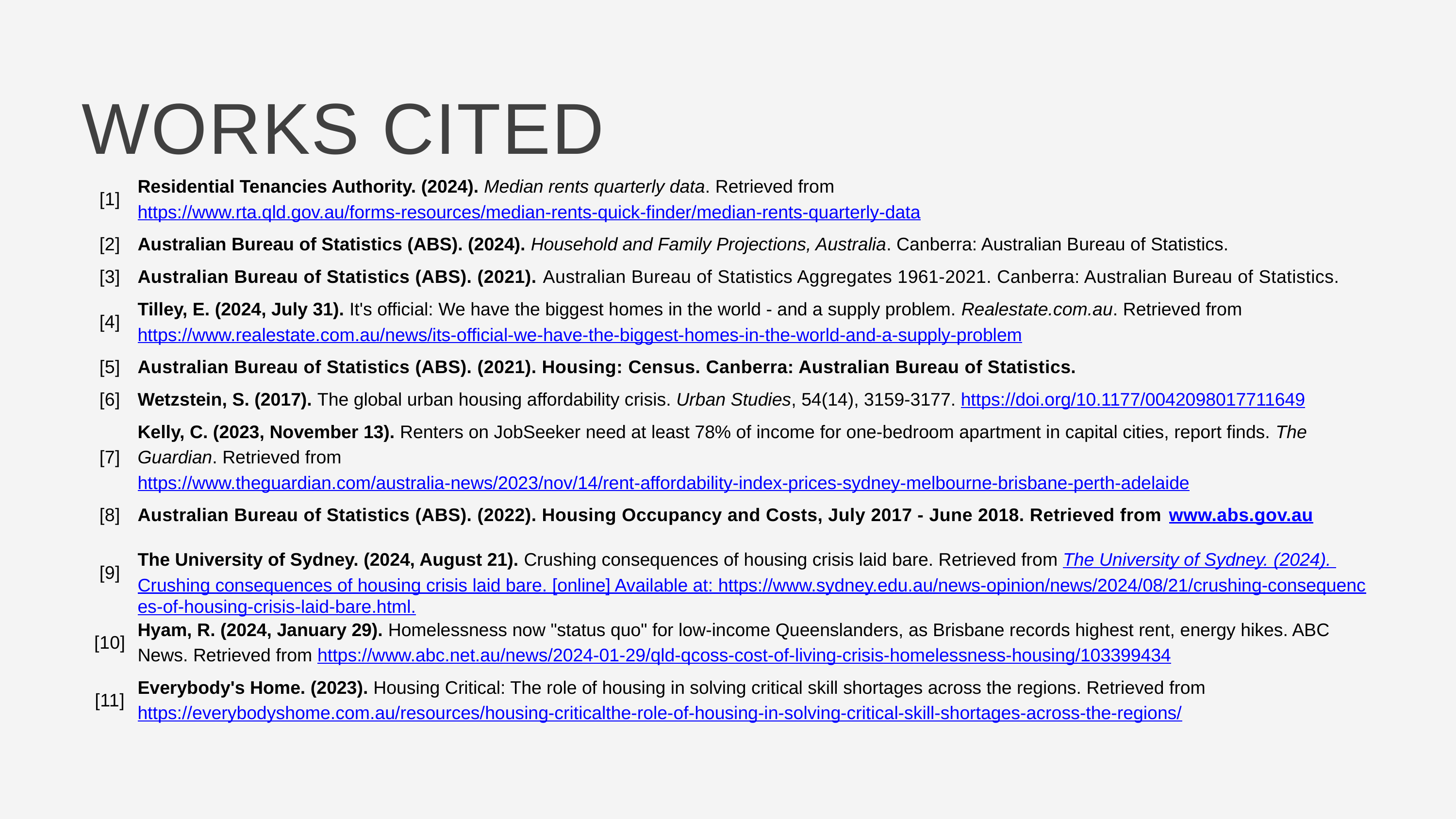

WORKS CITED
| [1] | Residential Tenancies Authority. (2024). Median rents quarterly data. Retrieved from https://www.rta.qld.gov.au/forms-resources/median-rents-quick-finder/median-rents-quarterly-data |
| --- | --- |
| [2] | Australian Bureau of Statistics (ABS). (2024). Household and Family Projections, Australia. Canberra: Australian Bureau of Statistics. |
| [3] | Australian Bureau of Statistics (ABS). (2021). Australian Bureau of Statistics Aggregates 1961-2021. Canberra: Australian Bureau of Statistics. |
| [4] | Tilley, E. (2024, July 31). It's official: We have the biggest homes in the world - and a supply problem. Realestate.com.au. Retrieved from https://www.realestate.com.au/news/its-official-we-have-the-biggest-homes-in-the-world-and-a-supply-problem |
| [5] | Australian Bureau of Statistics (ABS). (2021). Housing: Census. Canberra: Australian Bureau of Statistics. |
| [6] | Wetzstein, S. (2017). The global urban housing affordability crisis. Urban Studies, 54(14), 3159-3177. https://doi.org/10.1177/0042098017711649 |
| [7] | Kelly, C. (2023, November 13). Renters on JobSeeker need at least 78% of income for one-bedroom apartment in capital cities, report finds. The Guardian. Retrieved from https://www.theguardian.com/australia-news/2023/nov/14/rent-affordability-index-prices-sydney-melbourne-brisbane-perth-adelaide |
| [8] | Australian Bureau of Statistics (ABS). (2022). Housing Occupancy and Costs, July 2017 - June 2018. Retrieved from www.abs.gov.au |
| [9] | The University of Sydney. (2024, August 21). Crushing consequences of housing crisis laid bare. Retrieved from The University of Sydney. (2024). Crushing consequences of housing crisis laid bare. [online] Available at: https://www.sydney.edu.au/news-opinion/news/2024/08/21/crushing-consequences-of-housing-crisis-laid-bare.html. |
| [10] | Hyam, R. (2024, January 29). Homelessness now "status quo" for low-income Queenslanders, as Brisbane records highest rent, energy hikes. ABC News. Retrieved from https://www.abc.net.au/news/2024-01-29/qld-qcoss-cost-of-living-crisis-homelessness-housing/103399434 |
| [11] | Everybody's Home. (2023). Housing Critical: The role of housing in solving critical skill shortages across the regions. Retrieved from https://everybodyshome.com.au/resources/housing-criticalthe-role-of-housing-in-solving-critical-skill-shortages-across-the-regions/ |